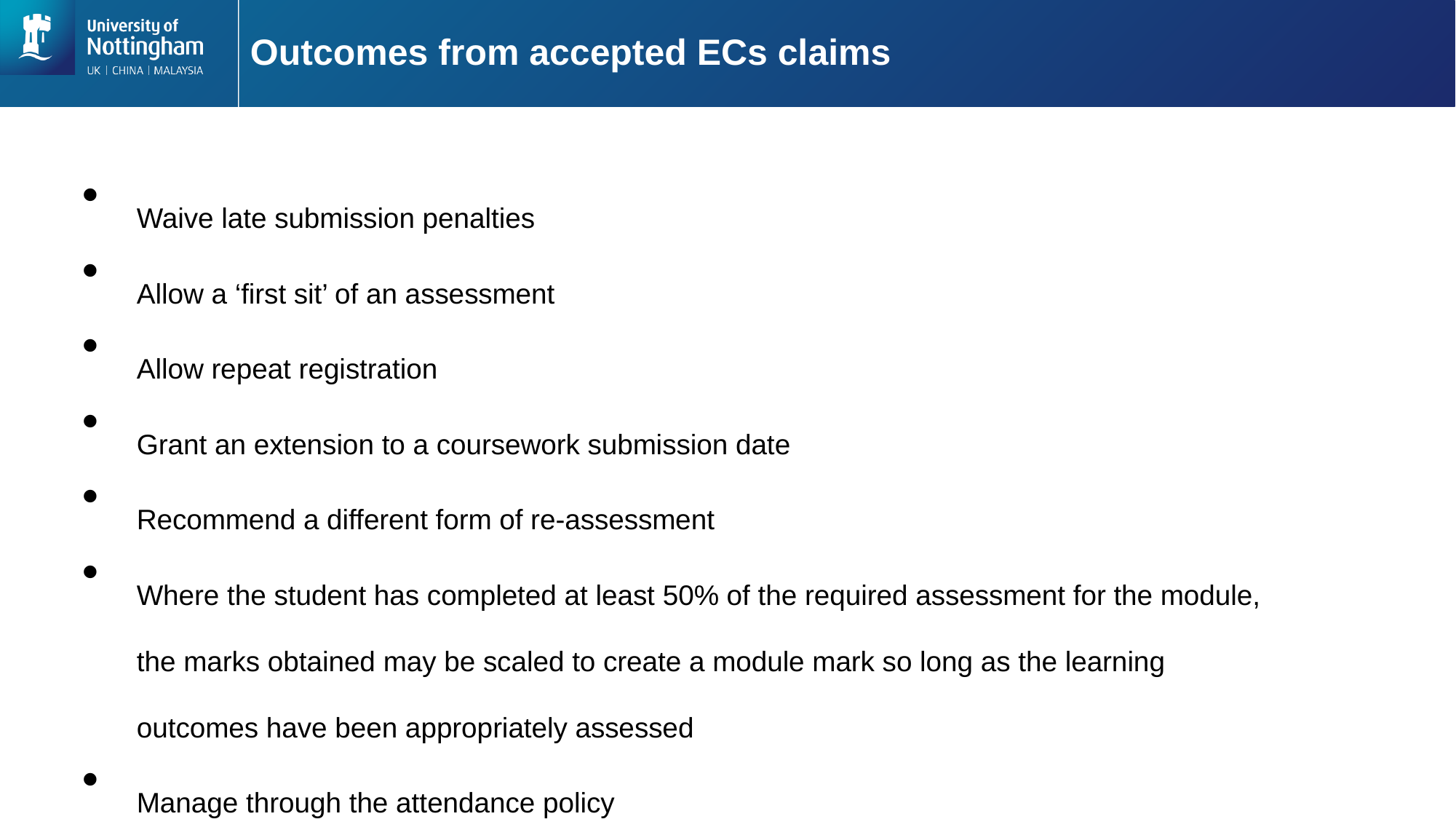

# Outcomes from accepted ECs claims
Waive late submission penalties
Allow a ‘first sit’ of an assessment
Allow repeat registration
Grant an extension to a coursework submission date
Recommend a different form of re-assessment
Where the student has completed at least 50% of the required assessment for the module, the marks obtained may be scaled to create a module mark so long as the learning outcomes have been appropriately assessed
Manage through the attendance policy
Consideration at exam board